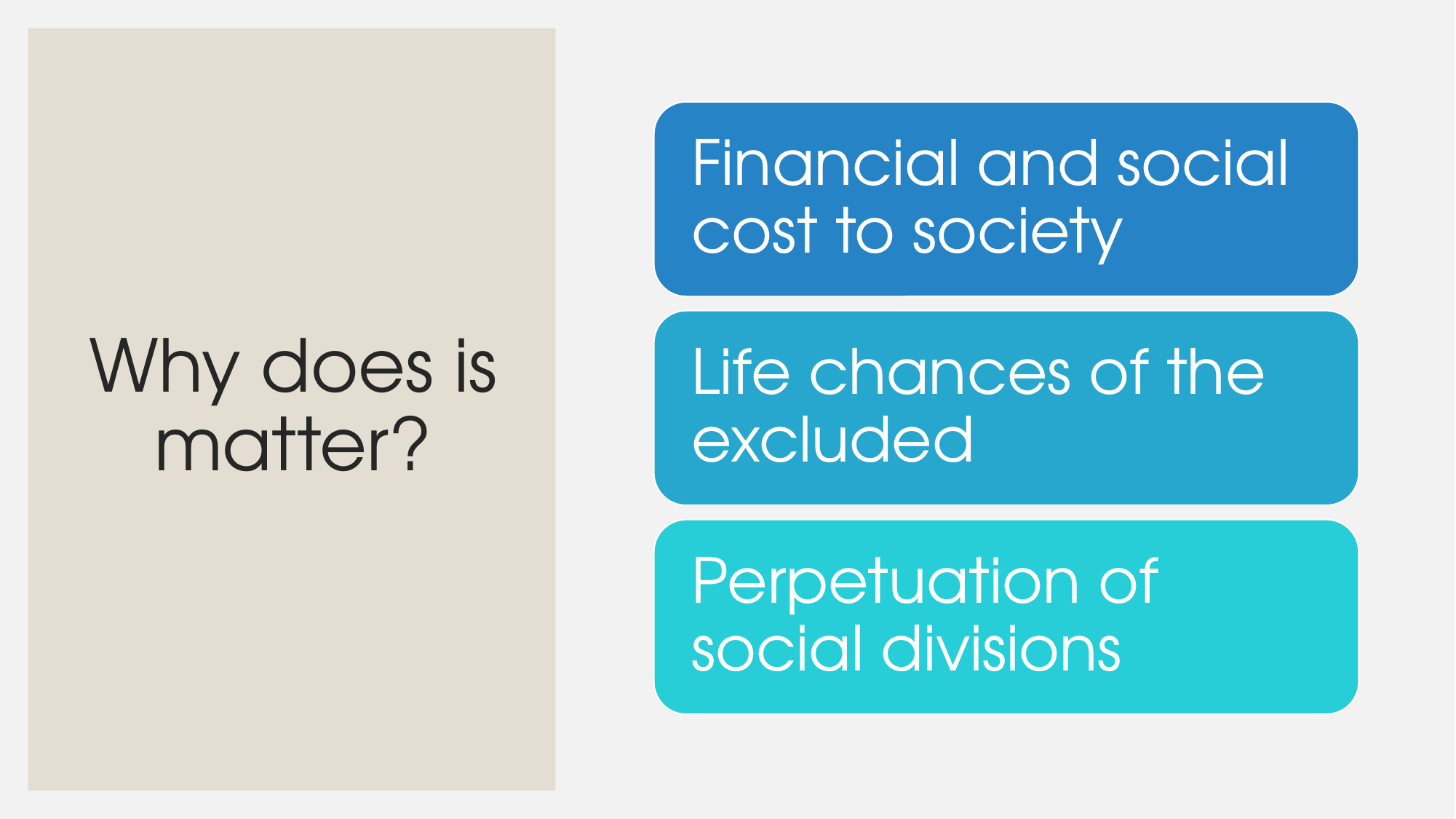

# Why does is matter?
Financial and social cost to society
Life chances of the excluded
Perpetuation of social divisions